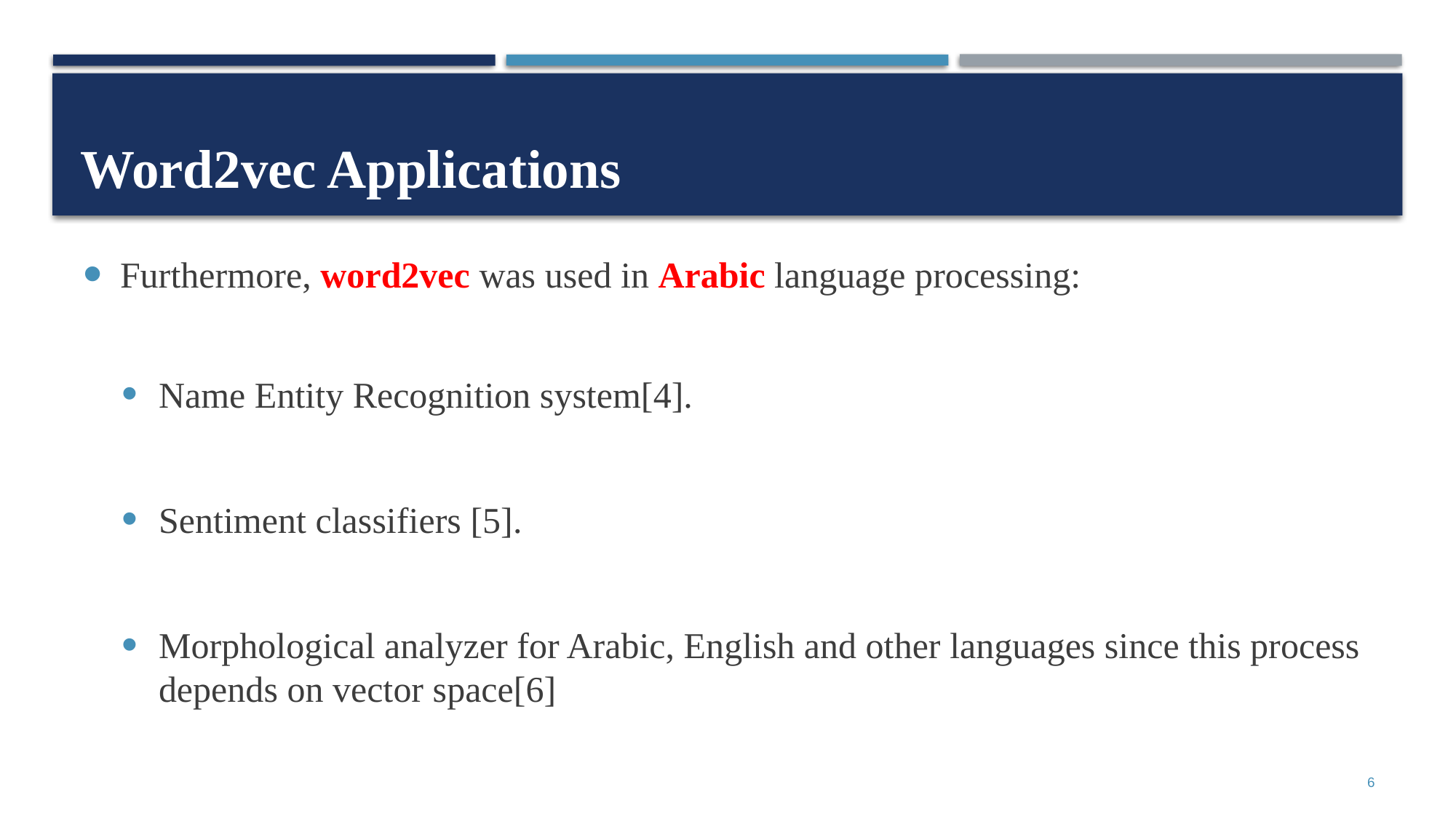

# Word2vec Applications
Furthermore, word2vec was used in Arabic language processing:

Name Entity Recognition system[4].

Sentiment classifiers [5].

Morphological analyzer for Arabic, English and other languages since this process depends on vector space[6]
6